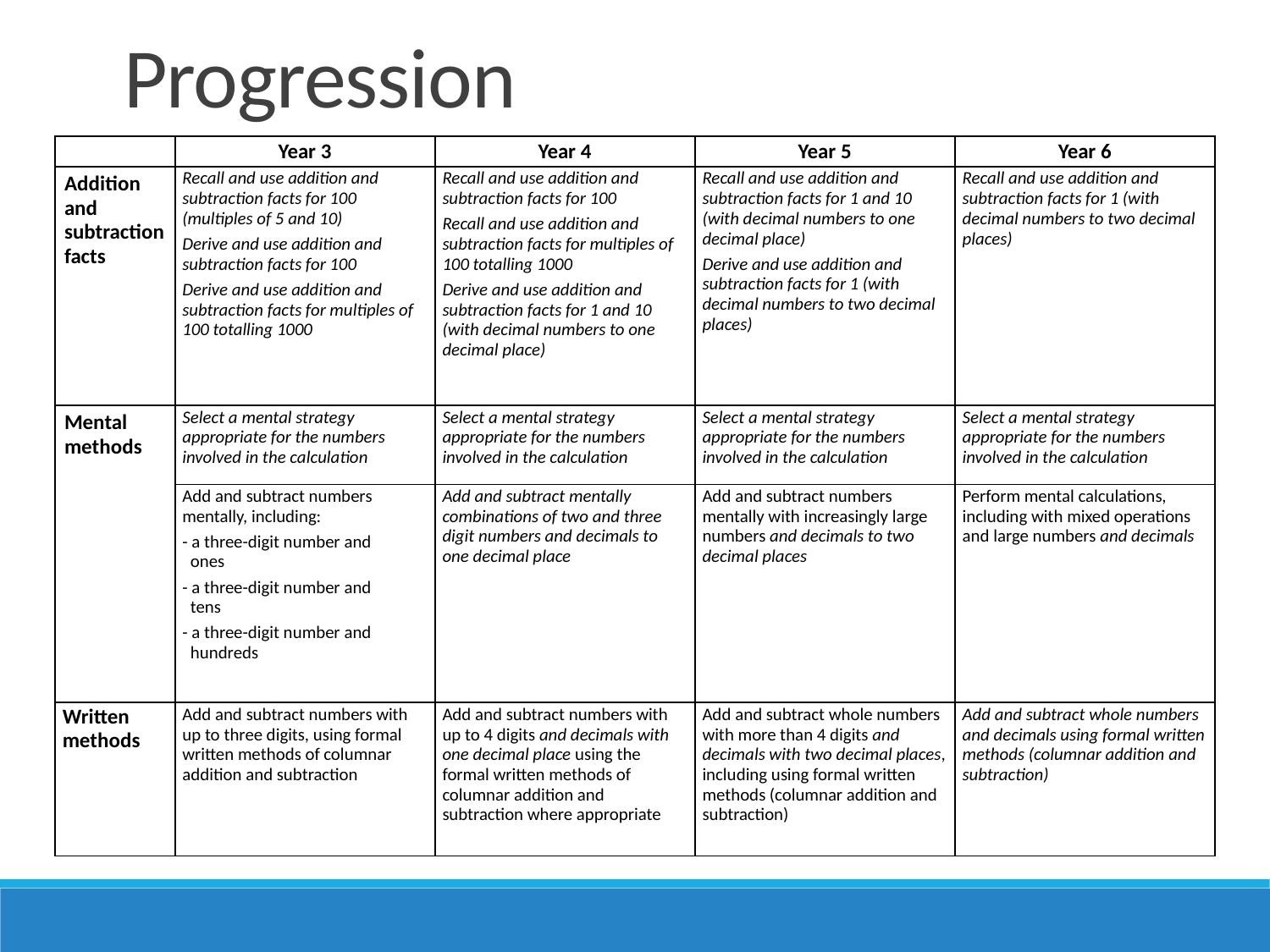

Progression
|  | Year 3 | Year 4 | Year 5 | Year 6 |
| --- | --- | --- | --- | --- |
| Addition and subtraction facts | Recall and use addition and subtraction facts for 100 (multiples of 5 and 10) Derive and use addition and subtraction facts for 100 Derive and use addition and subtraction facts for multiples of 100 totalling 1000 | Recall and use addition and subtraction facts for 100 Recall and use addition and subtraction facts for multiples of 100 totalling 1000 Derive and use addition and subtraction facts for 1 and 10 (with decimal numbers to one decimal place) | Recall and use addition and subtraction facts for 1 and 10 (with decimal numbers to one decimal place) Derive and use addition and subtraction facts for 1 (with decimal numbers to two decimal places) | Recall and use addition and subtraction facts for 1 (with decimal numbers to two decimal places) |
| Mental methods | Select a mental strategy appropriate for the numbers involved in the calculation | Select a mental strategy appropriate for the numbers involved in the calculation | Select a mental strategy appropriate for the numbers involved in the calculation | Select a mental strategy appropriate for the numbers involved in the calculation |
|  | Add and subtract numbers mentally, including: - a three-digit number and ones - a three-digit number and tens - a three-digit number and hundreds | Add and subtract mentally combinations of two and three digit numbers and decimals to one decimal place | Add and subtract numbers mentally with increasingly large numbers and decimals to two decimal places | Perform mental calculations, including with mixed operations and large numbers and decimals |
| Written methods | Add and subtract numbers with up to three digits, using formal written methods of columnar addition and subtraction | Add and subtract numbers with up to 4 digits and decimals with one decimal place using the formal written methods of columnar addition and subtraction where appropriate | Add and subtract whole numbers with more than 4 digits and decimals with two decimal places, including using formal written methods (columnar addition and subtraction) | Add and subtract whole numbers and decimals using formal written methods (columnar addition and subtraction) |